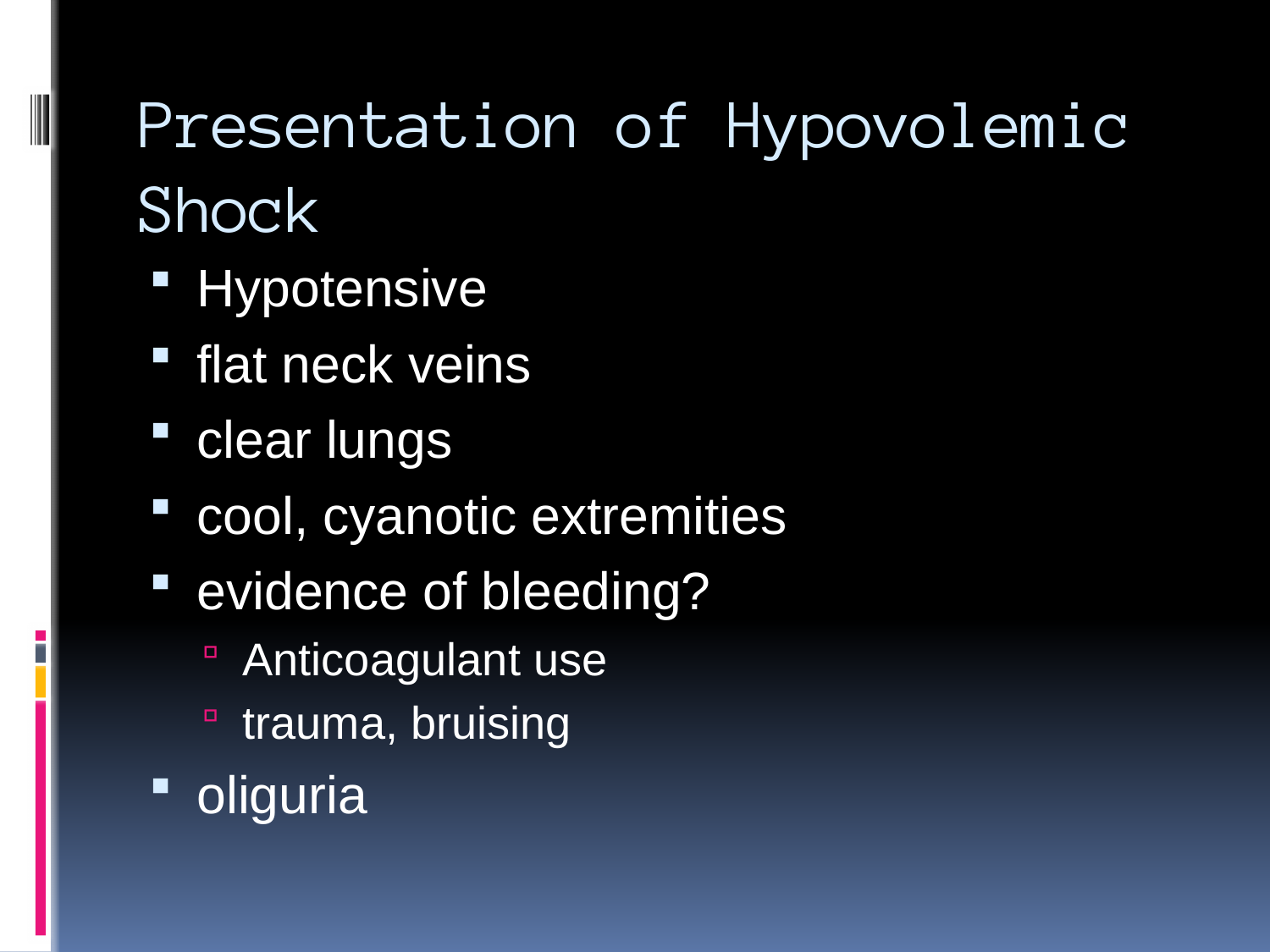

# Presentation of Hypovolemic Shock
Hypotensive
flat neck veins
clear lungs
cool, cyanotic extremities
evidence of bleeding?
Anticoagulant use
trauma, bruising
oliguria